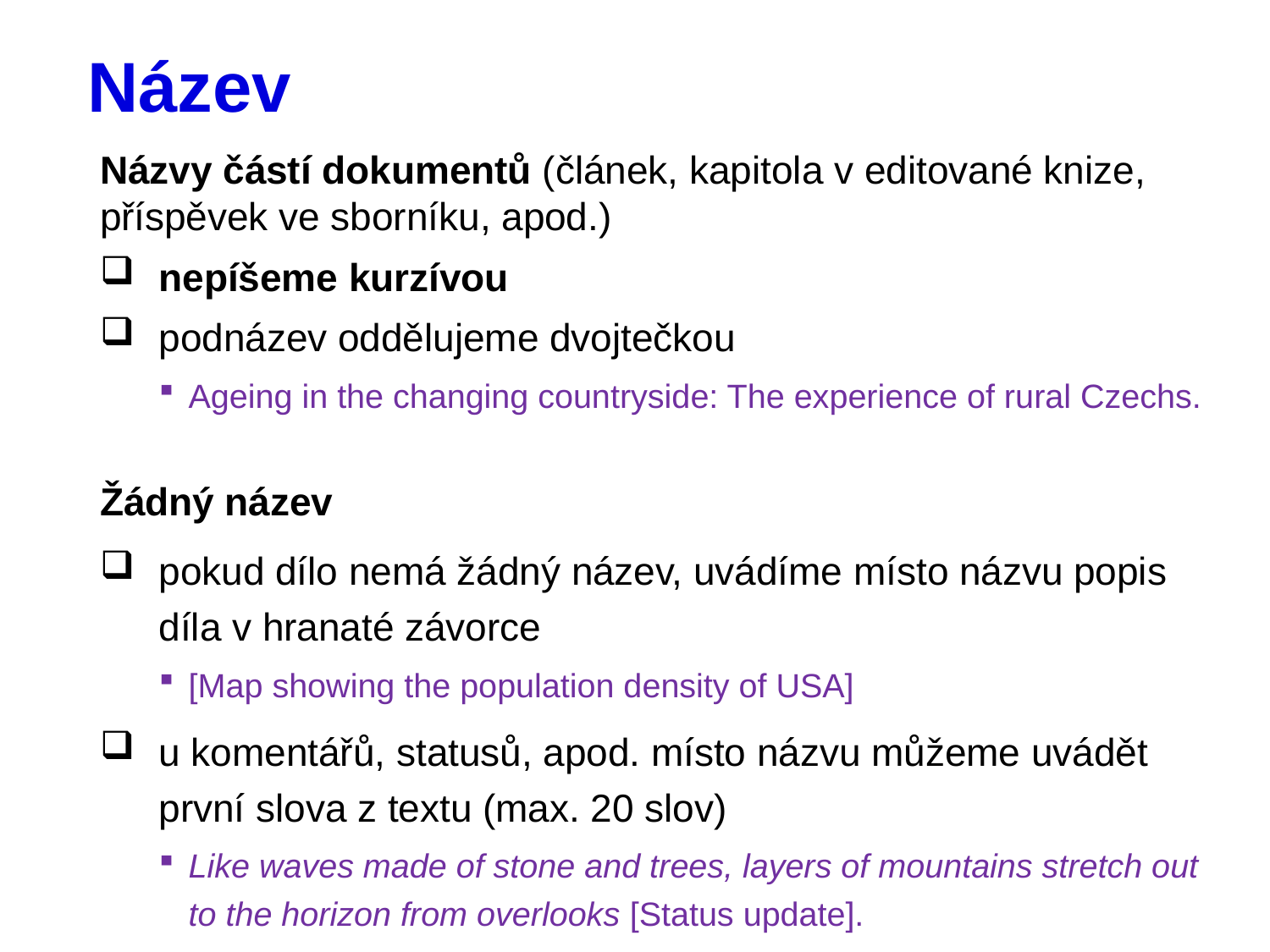

# Název
Názvy částí dokumentů (článek, kapitola v editované knize, příspěvek ve sborníku, apod.)
nepíšeme kurzívou
podnázev oddělujeme dvojtečkou
Ageing in the changing countryside: The experience of rural Czechs.
Žádný název
pokud dílo nemá žádný název, uvádíme místo názvu popis díla v hranaté závorce
[Map showing the population density of USA]
u komentářů, statusů, apod. místo názvu můžeme uvádět první slova z textu (max. 20 slov)
Like waves made of stone and trees, layers of mountains stretch out to the horizon from overlooks [Status update].